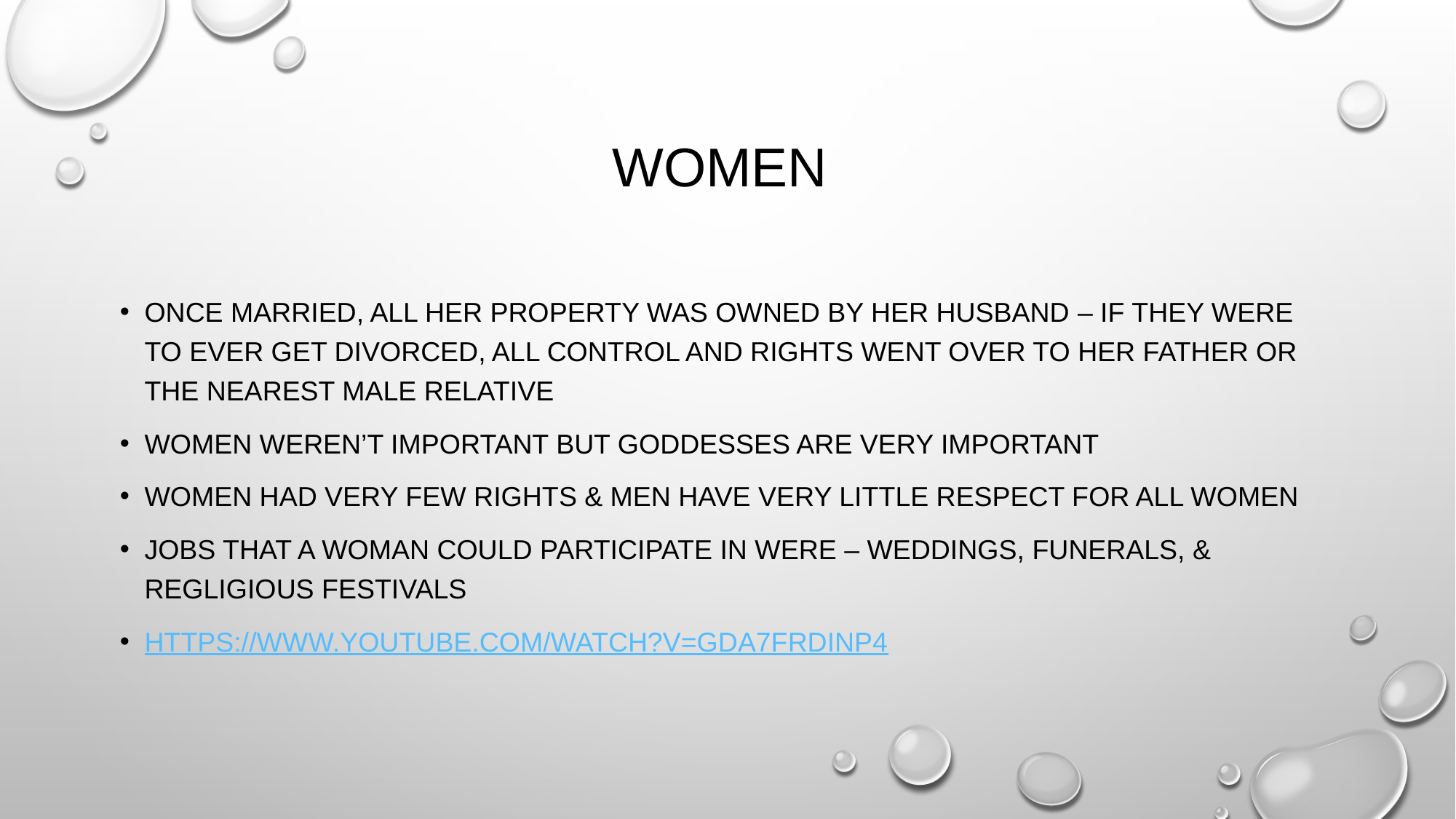

# Women
Once married, all her property was owned by her husband – if they were to ever get divorced, all control and rights went over to her father or the nearest male relative
Women weren’t important but goddesses are very important
Women had very few rights & men have very little respect for all women
Jobs that a woman could participate in were – weddings, funerals, & regligious festivals
https://www.youtube.com/watch?v=GdA7FRDINp4